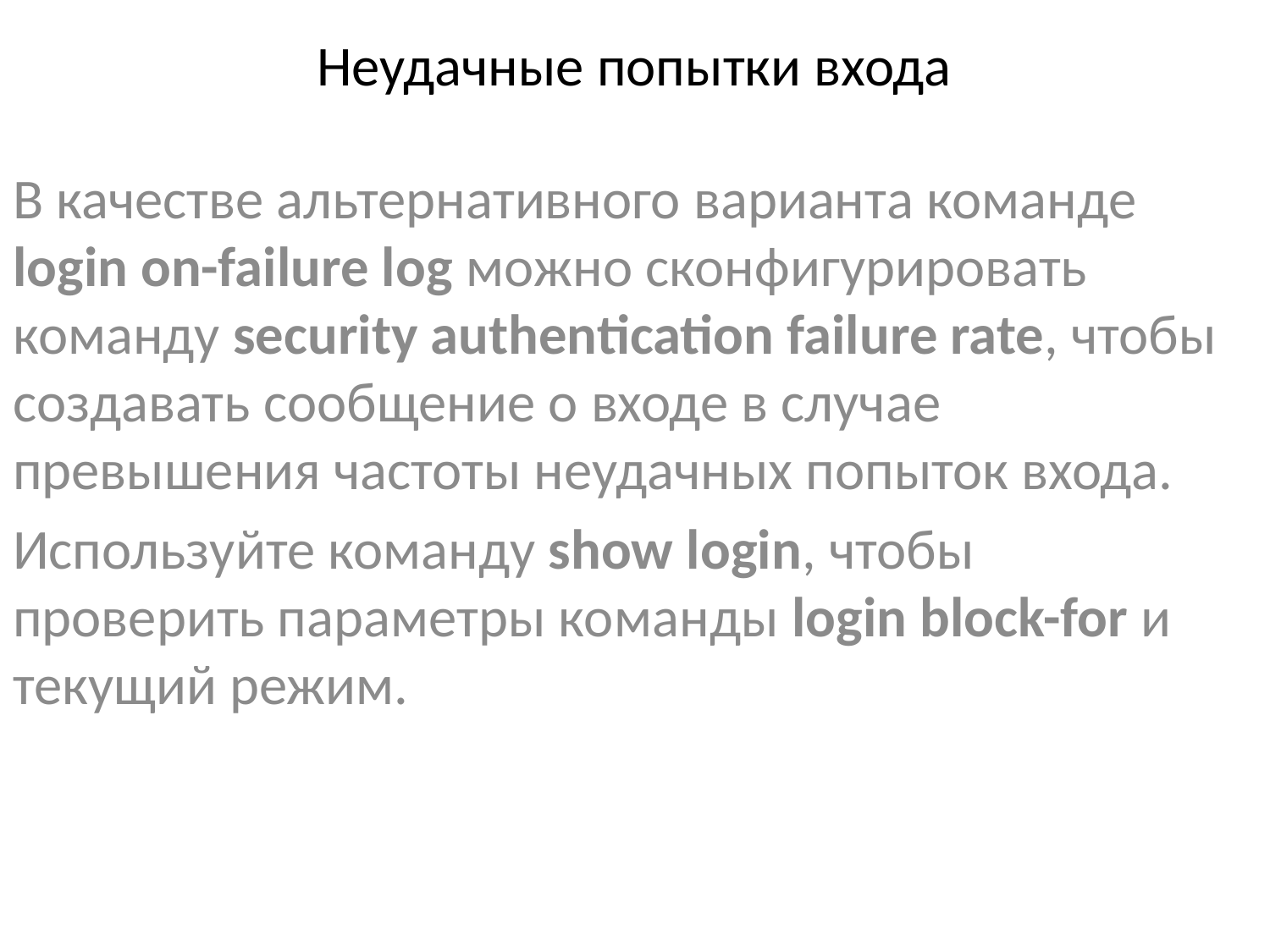

# Неудачные попытки входа
В качестве альтернативного варианта команде login on-failure log можно сконфигурировать команду security authentication failure rate, чтобы создавать сообщение о входе в случае превышения частоты неудачных попыток входа.
Используйте команду show login, чтобы проверить параметры команды login block-for и текущий режим.